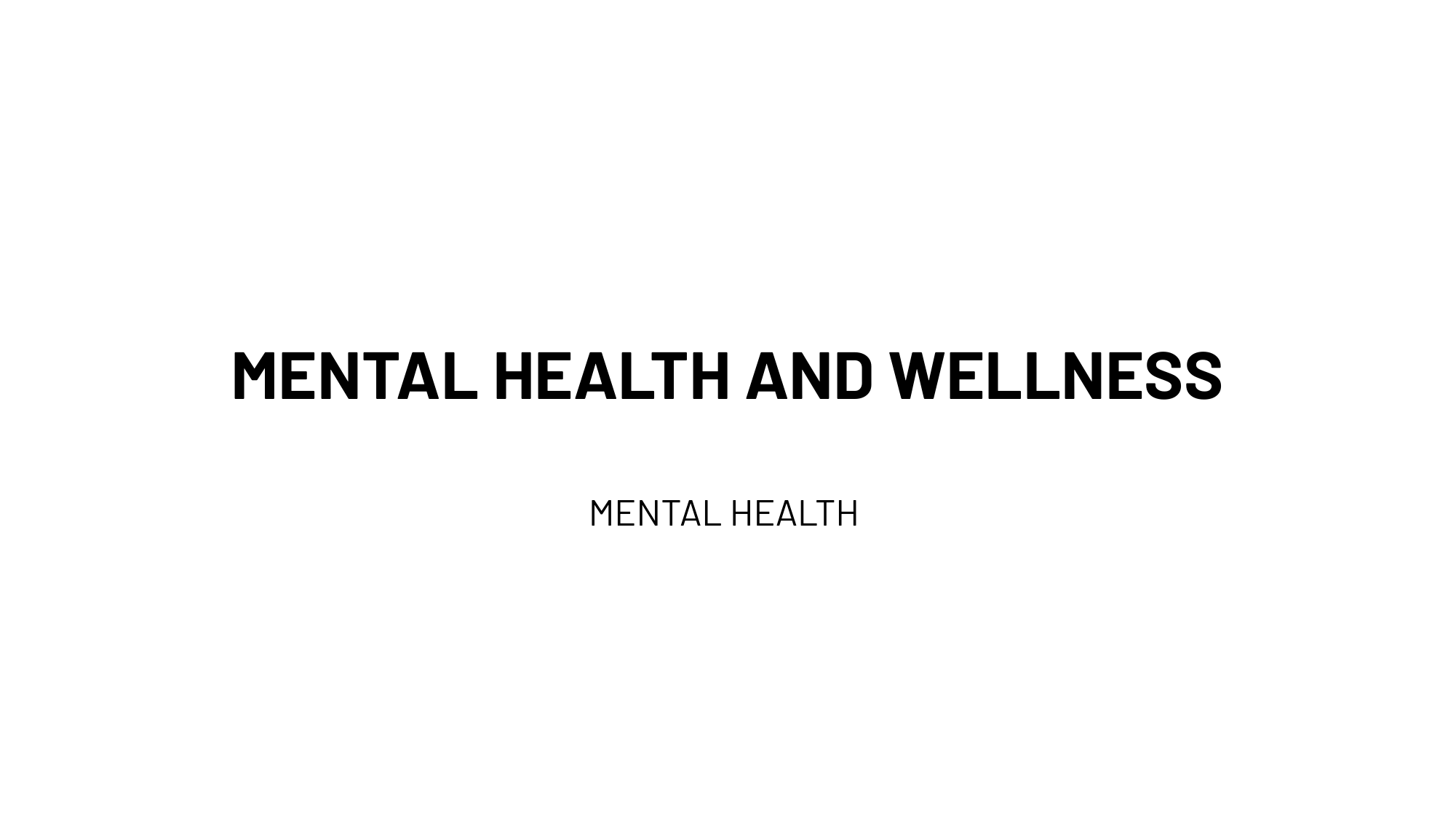

# MENTAL HEALTH AND WELLNESS

MENTAL HEALTH